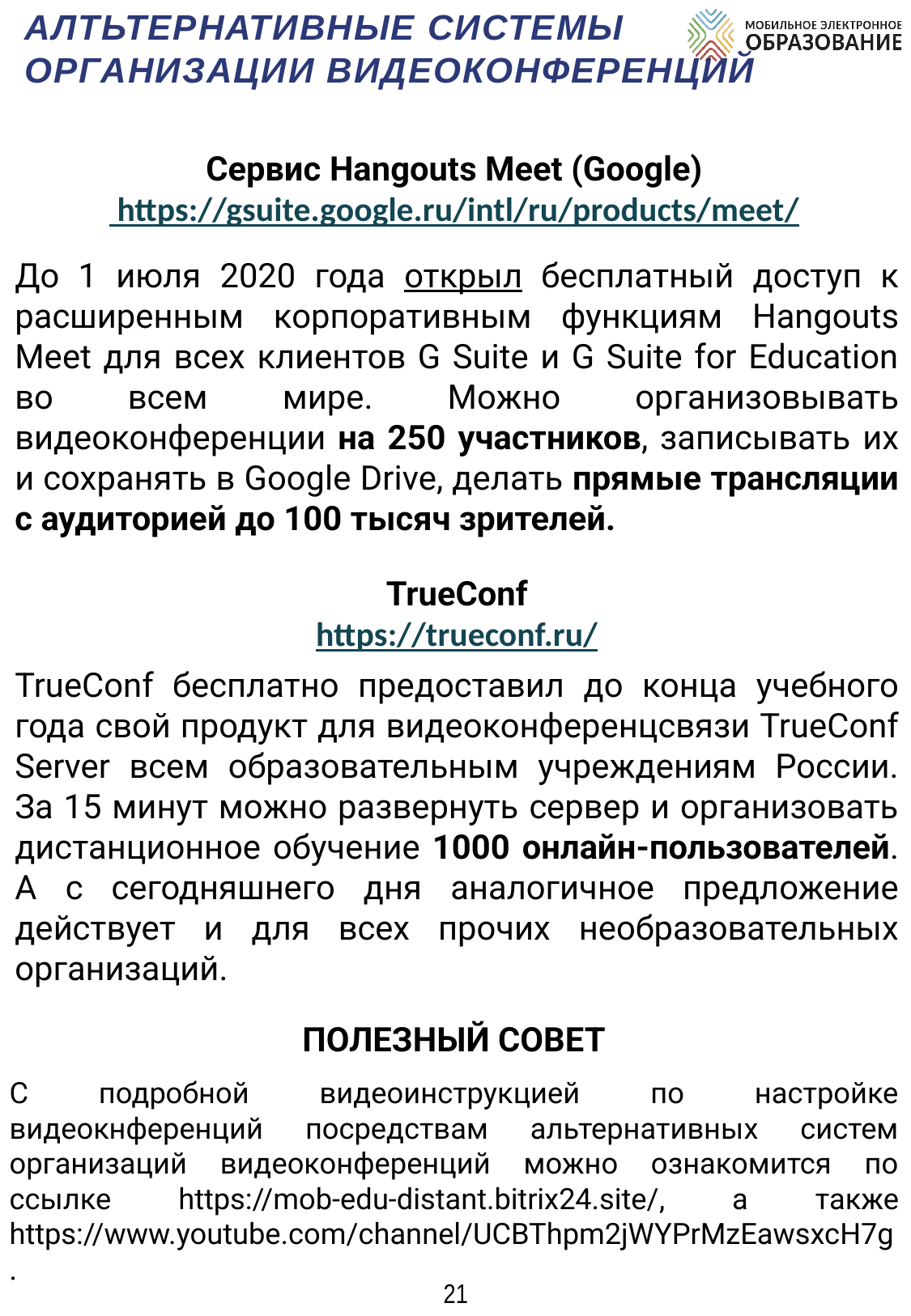

АЛТЬТЕРНАТИВНЫЕ СИСТЕМЫ ОРГАНИЗАЦИИ ВИДЕОКОНФЕРЕНЦИЙ
Сервис Hangouts Meet (Google) https://gsuite.google.ru/intl/ru/products/meet/
До 1 июля 2020 года открыл бесплатный доступ к расширенным корпоративным функциям Hangouts Meet для всех клиентов G Suite и G Suite for Education во всем мире. Можно организовывать видеоконференции на 250 участников, записывать их и сохранять в Google Drive, делать прямые трансляции с аудиторией до 100 тысяч зрителей.
TrueConf
https://trueconf.ru/
TrueConf бесплатно предоставил до конца учебного года свой продукт для видеоконференцсвязи TrueConf Server всем образовательным учреждениям России. За 15 минут можно развернуть сервер и организовать дистанционное обучение 1000 онлайн-пользователей. А с сегодняшнего дня аналогичное предложение действует и для всех прочих необразовательных организаций.
ПОЛЕЗНЫЙ СОВЕТ
С подробной видеоинструкцией по настройке видеокнференций посредствам альтернативных систем организаций видеоконференций можно ознакомится по ссылке https://mob-edu-distant.bitrix24.site/, а также https://www.youtube.com/channel/UCBThpm2jWYPrMzEawsxcH7g.
21